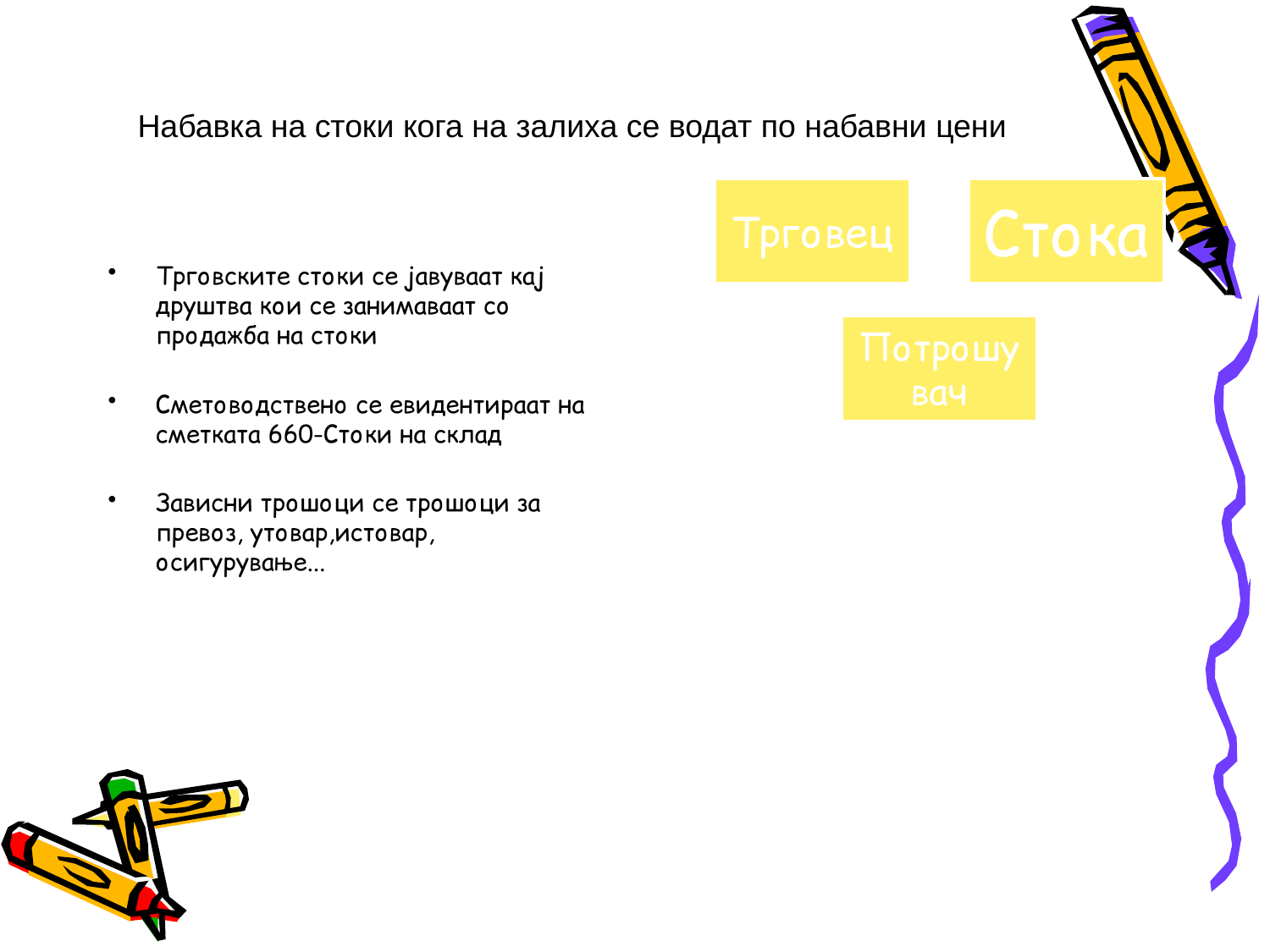

# Набавка на стоки кога на залиха се водат по набавни цени
Трговец
Стока
Потрошувач
Трговските стоки се јавуваат кај друштва кои се занимаваат со продажба на стоки

Сметоводствено се евидентираат на сметката 660-Стоки на склад

Зависни трошоци се трошоци за превоз, утовар,истовар, осигурување...